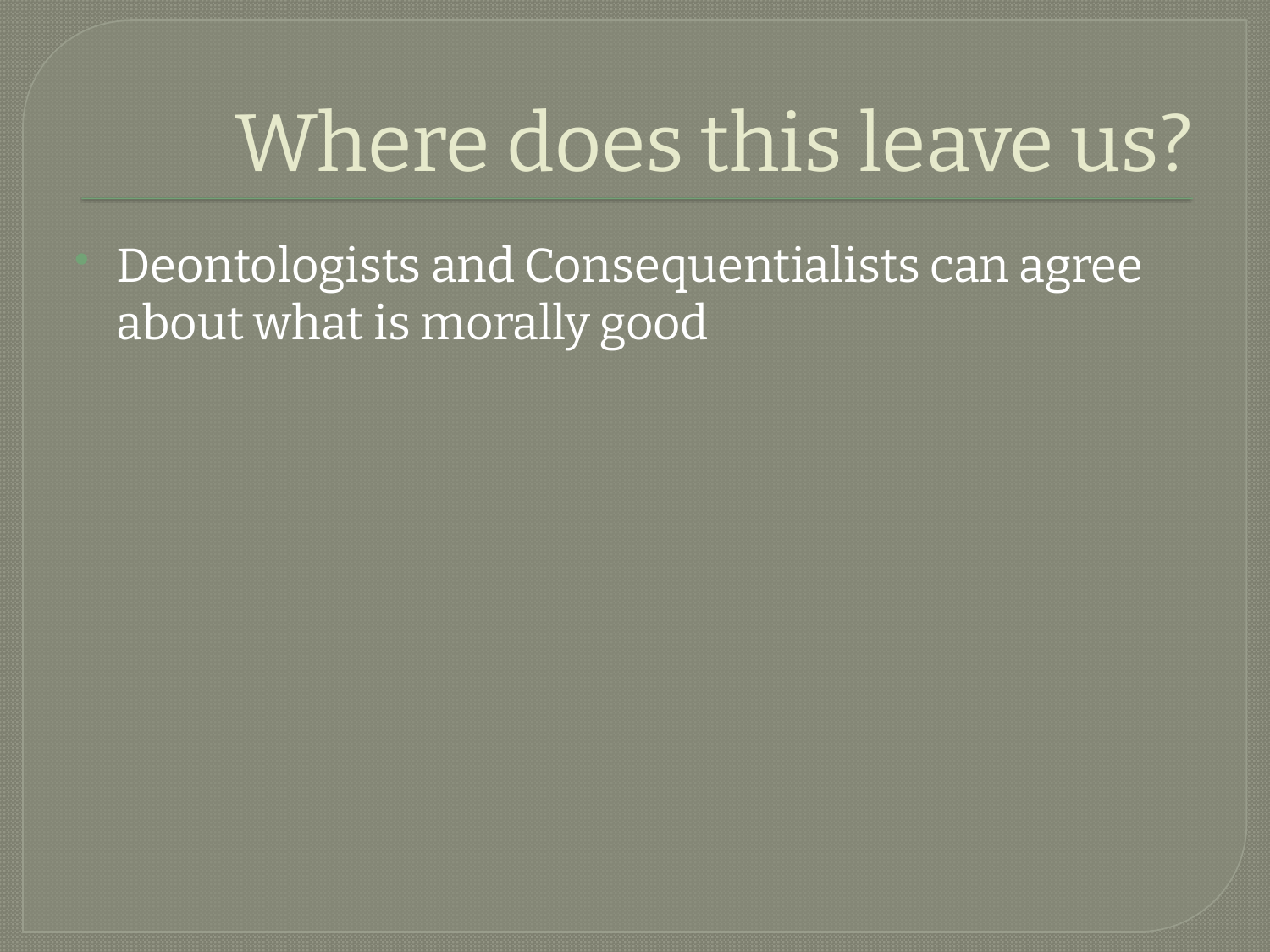

# Where does this leave us?
Deontologists and Consequentialists can agree about what is morally good